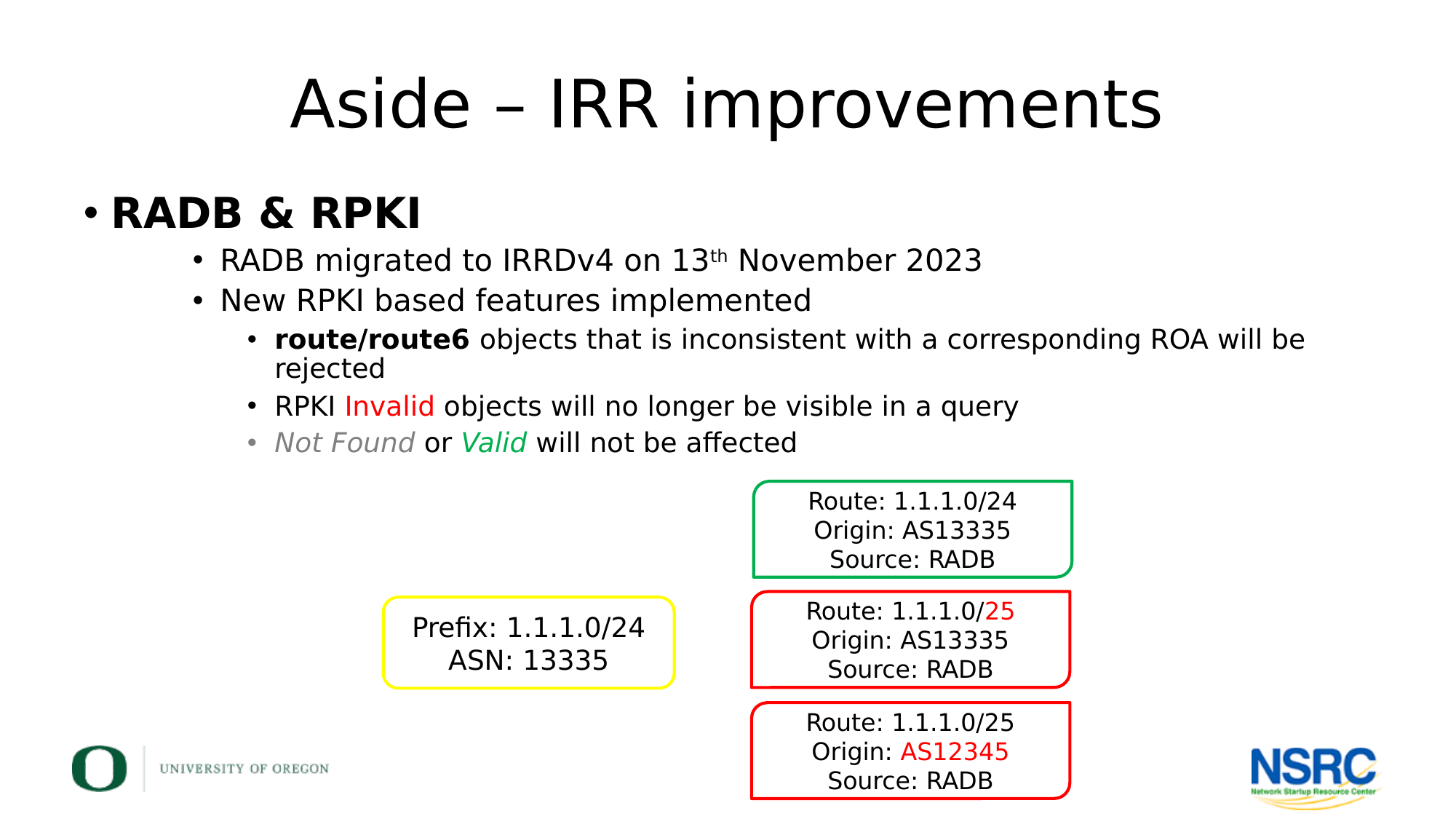

# Aside – IRR improvements
RADB & RPKI
RADB migrated to IRRDv4 on 13th November 2023
New RPKI based features implemented
route/route6 objects that is inconsistent with a corresponding ROA will be rejected
RPKI Invalid objects will no longer be visible in a query
Not Found or Valid will not be affected

Route: 1.1.1.0/24
Origin: AS13335
Source: RADB
Route: 1.1.1.0/25
Origin: AS13335
Source: RADB
Prefix: 1.1.1.0/24
ASN: 13335
Route: 1.1.1.0/25
Origin: AS12345
Source: RADB